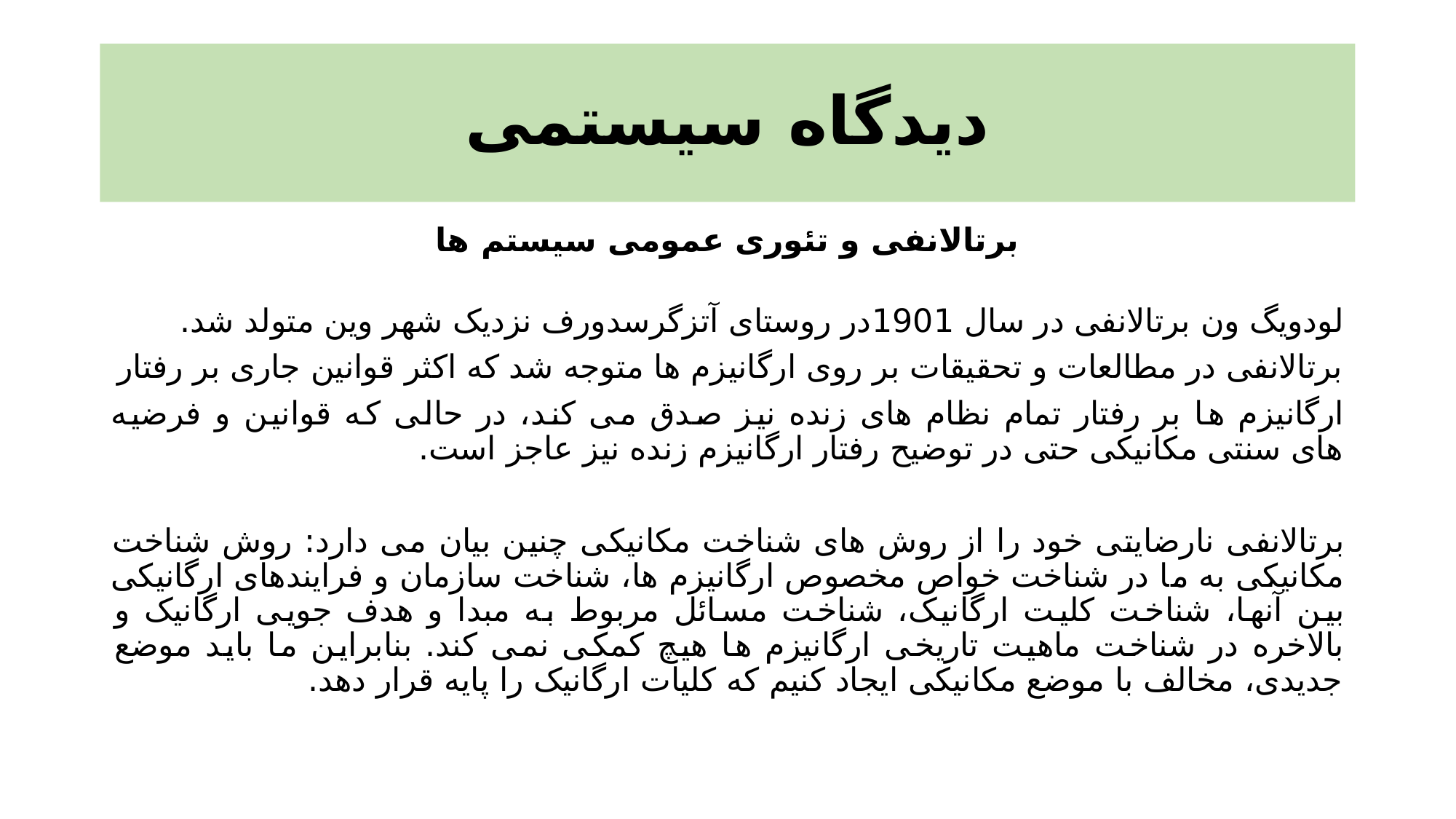

# دیدگاه سیستمی
برتالانفی و تئوری عمومی سیستم ها
لودویگ ون برتالانفی در سال 1901در روستای آتزگرسدورف نزدیک شهر وین متولد شد.
برتالانفی در مطالعات و تحقیقات بر روی ارگانیزم ها متوجه شد که اکثر قوانین جاری بر رفتار
ارگانیزم ها بر رفتار تمام نظام های زنده نیز صدق می کند، در حالی که قوانین و فرضیه
های سنتی مکانیکی حتی در توضیح رفتار ارگانیزم زنده نیز عاجز است.

برتالانفی نارضایتی خود را از روش های شناخت مکانیکی چنین بیان می دارد: روش شناخت مکانیکی به ما در شناخت خواص مخصوص ارگانیزم ها، شناخت سازمان و فرایندهای ارگانیکی بین آنها، شناخت کلیت ارگانیک، شناخت مسائل مربوط به مبدا و هدف جویی ارگانیک و بالاخره در شناخت ماهیت تاریخی ارگانیزم ها هیچ کمکی نمی کند. بنابراین ما باید موضع جدیدی، مخالف با موضع مکانیکی ایجاد کنیم که کلیات ارگانیک را پایه قرار دهد.